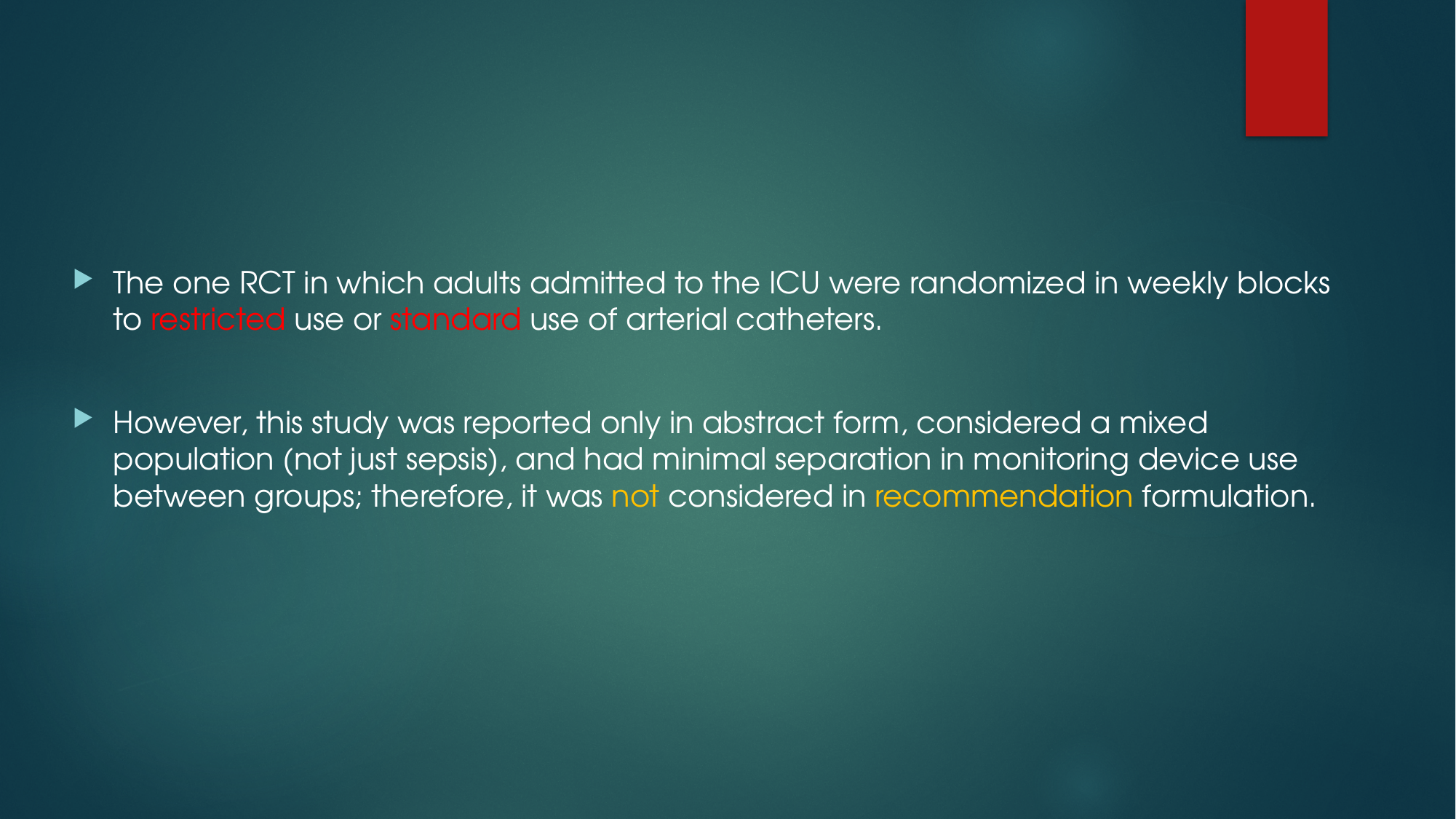

The one RCT in which adults admitted to the ICU were randomized in weekly blocks to restricted use or standard use of arterial catheters.

However, this study was reported only in abstract form, considered a mixed population (not just sepsis), and had minimal separation in monitoring device use between groups; therefore, it was not considered in recommendation formulation.